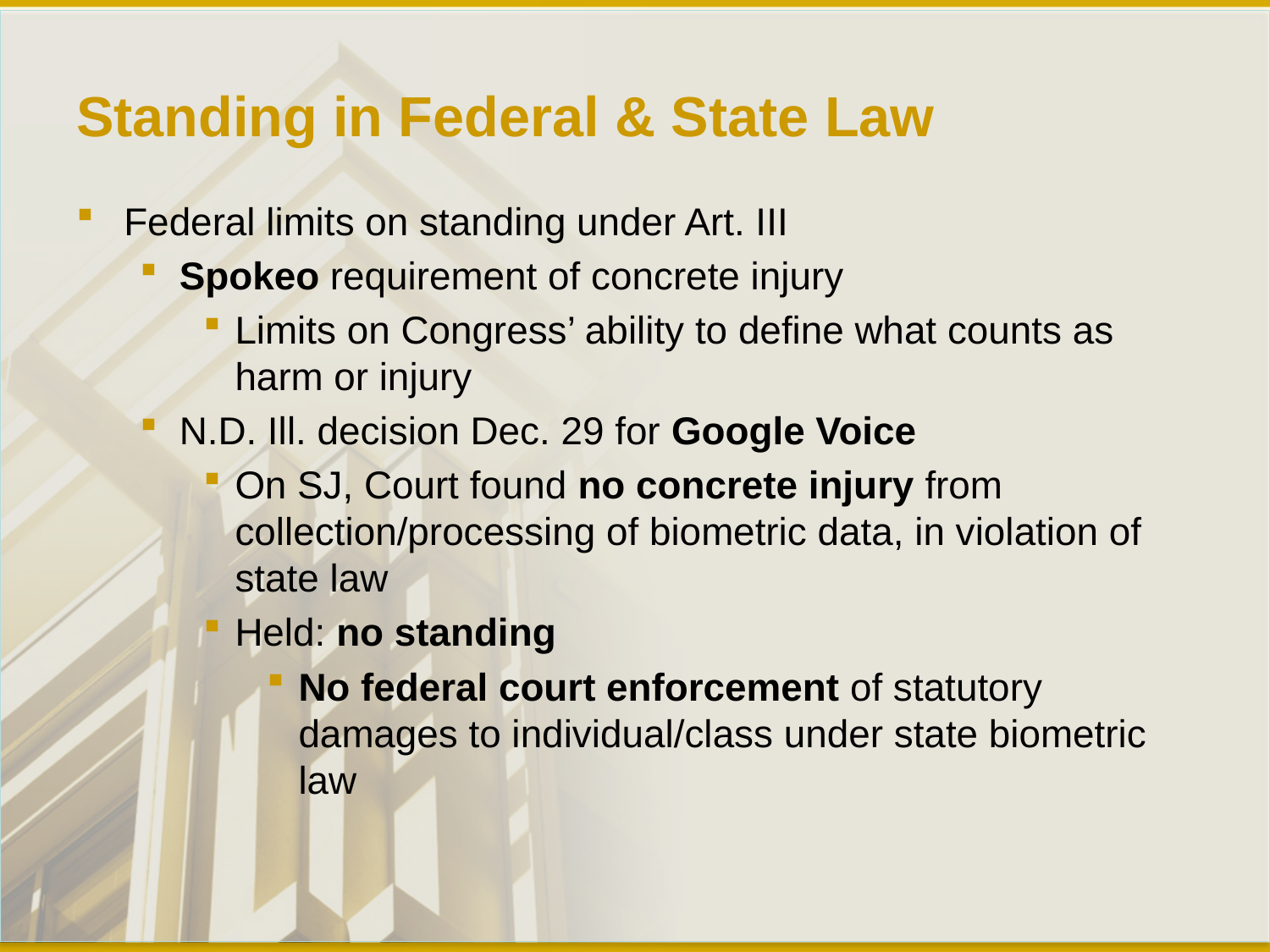

# Standing in Federal & State Law
Federal limits on standing under Art. III
Spokeo requirement of concrete injury
Limits on Congress’ ability to define what counts as harm or injury
N.D. Ill. decision Dec. 29 for Google Voice
On SJ, Court found no concrete injury from collection/processing of biometric data, in violation of state law
Held: no standing
No federal court enforcement of statutory damages to individual/class under state biometric law